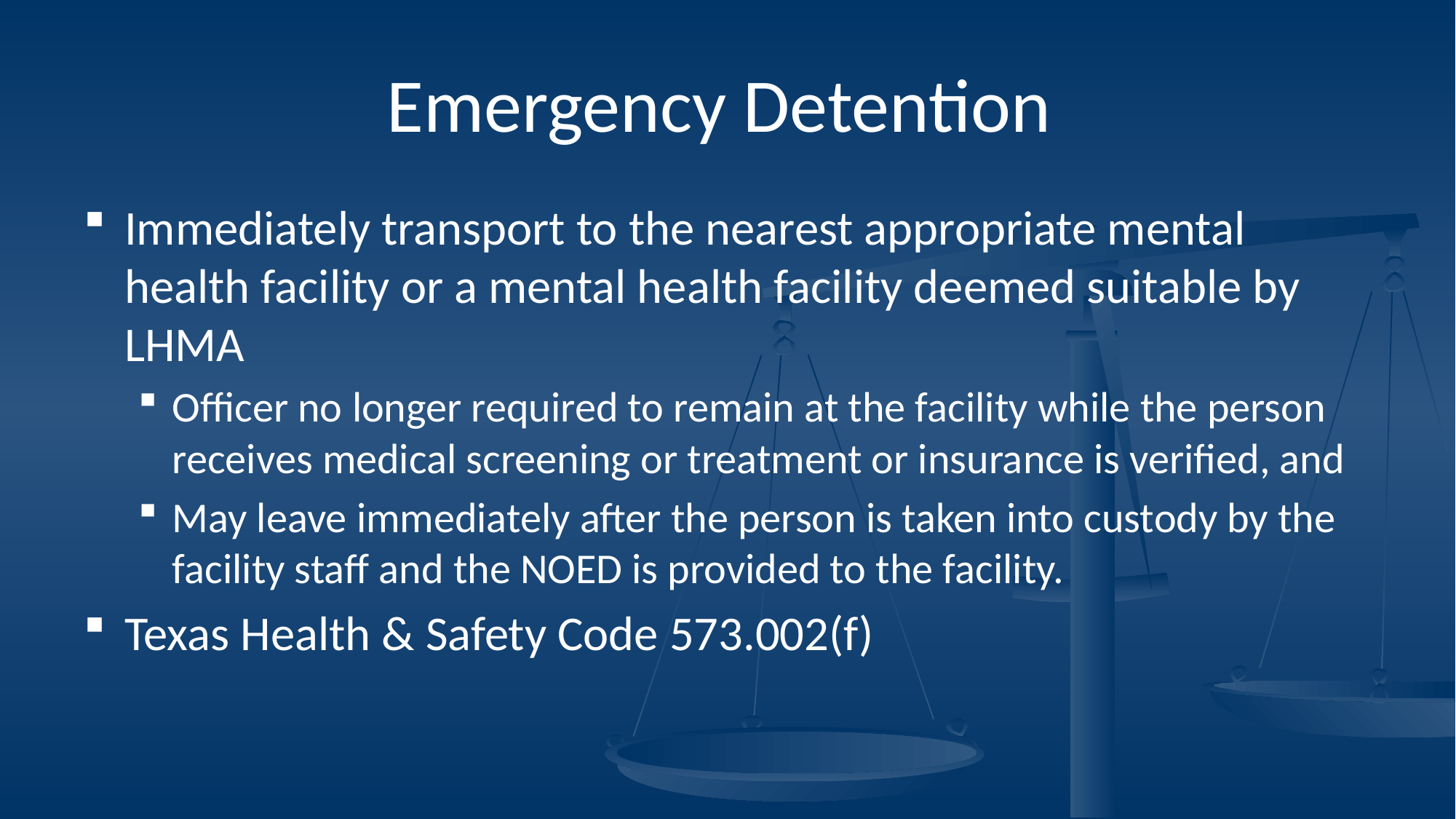

# Emergency Detention
Immediately transport to the nearest appropriate mental health facility or a mental health facility deemed suitable by LHMA
Officer no longer required to remain at the facility while the person receives medical screening or treatment or insurance is verified, and
May leave immediately after the person is taken into custody by the facility staff and the NOED is provided to the facility.
Texas Health & Safety Code 573.002(f)